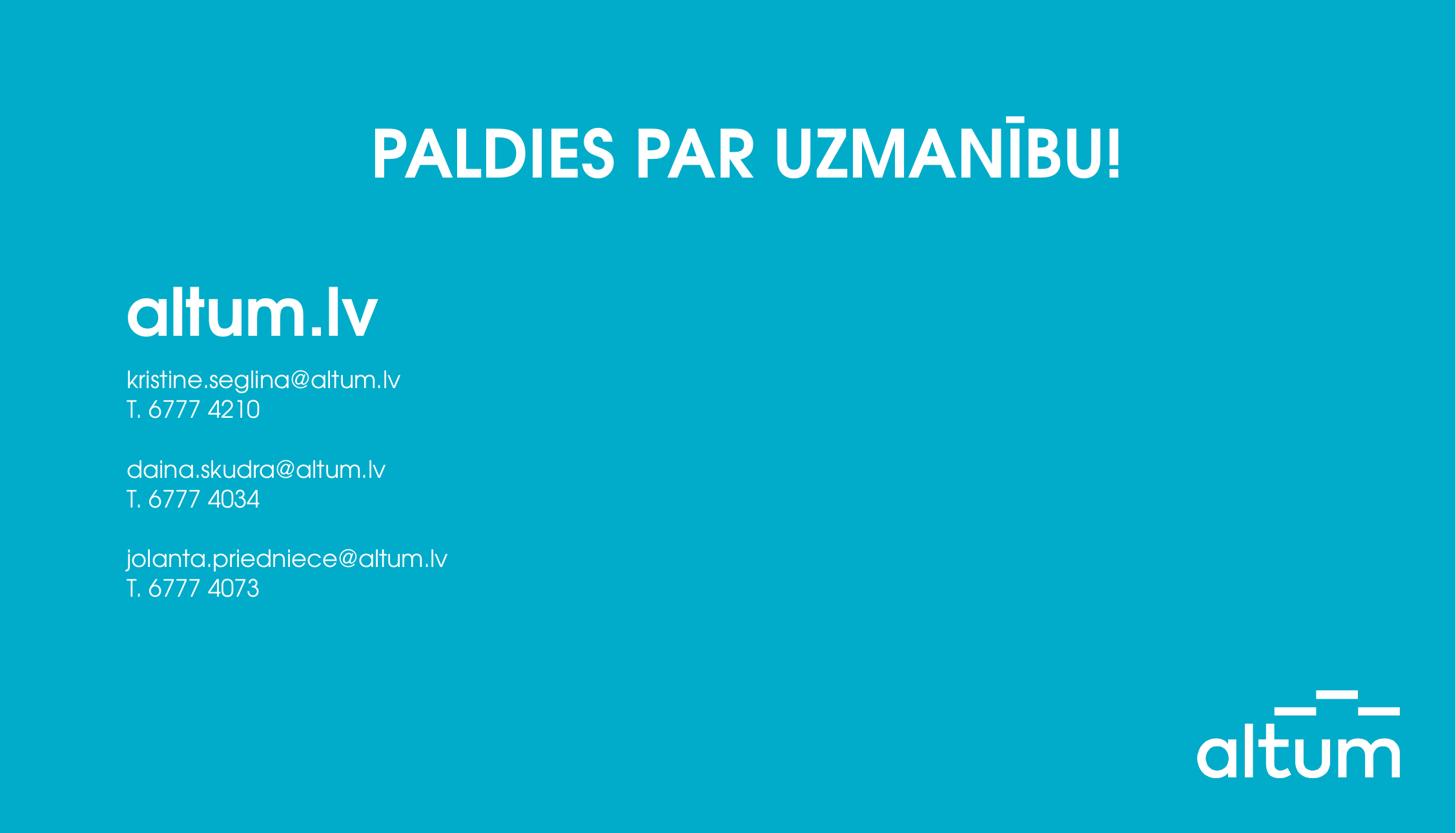

PALDIES PAR UZMANĪBU!

altum.lv

kristine.seglina@altum.lv
T. 6777 4210

daina.skudra@altum.lv
T. 6777 4034

jolanta.priedniece@altum.lv
T. 6777 4073